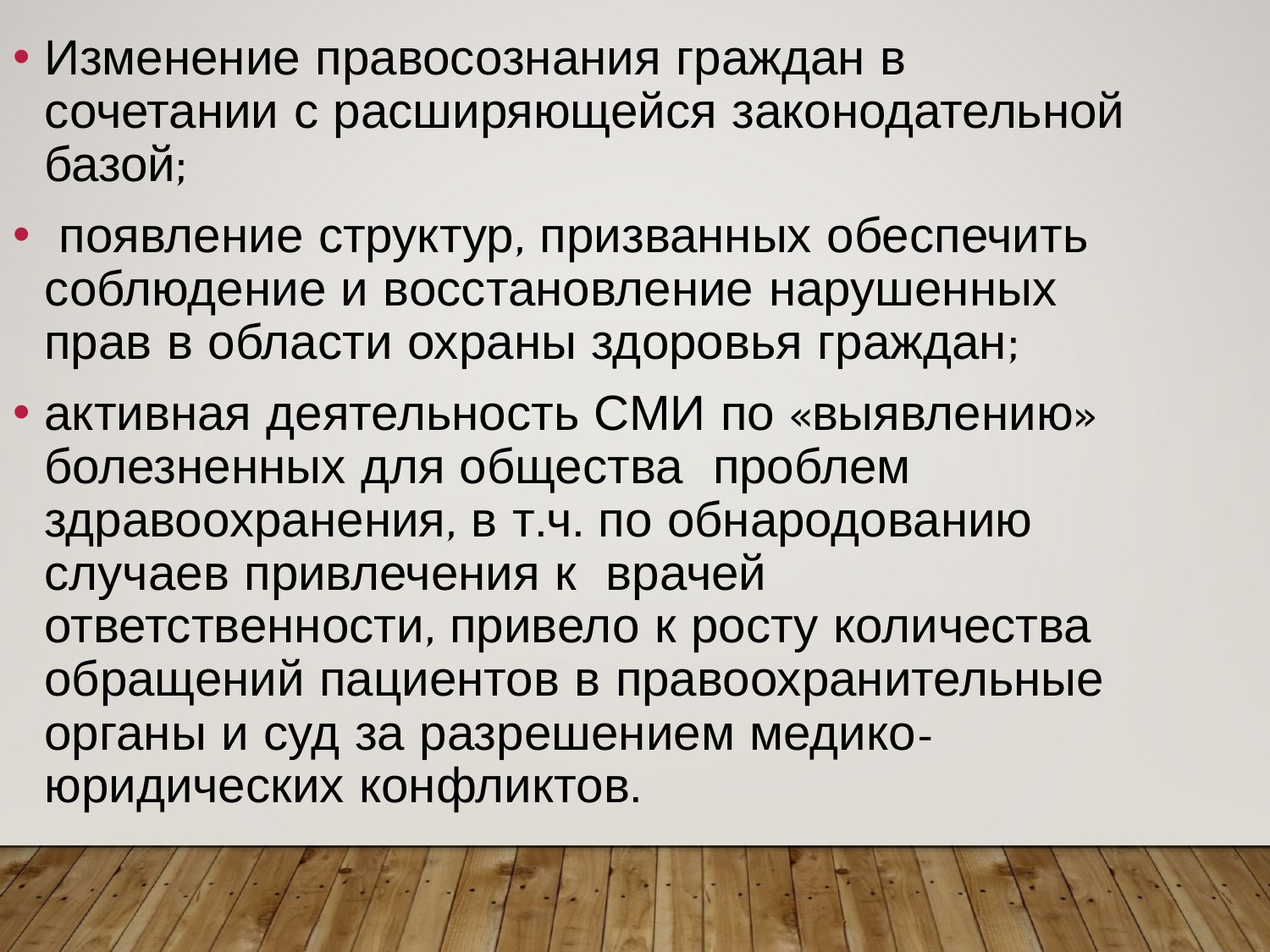

Изменение правосознания граждан в сочетании с расширяющейся законодательной базой;
 появление структур, призванных обеспечить соблюдение и восстановление нарушенных прав в области охраны здоровья граждан;
активная деятельность СМИ по «выявлению» болезненных для общества  проблем здравоохранения, в т.ч. по обнародованию случаев привлечения к  врачей ответственности, привело к росту количества обращений пациентов в правоохранительные органы и суд за разрешением медико-юридических конфликтов.